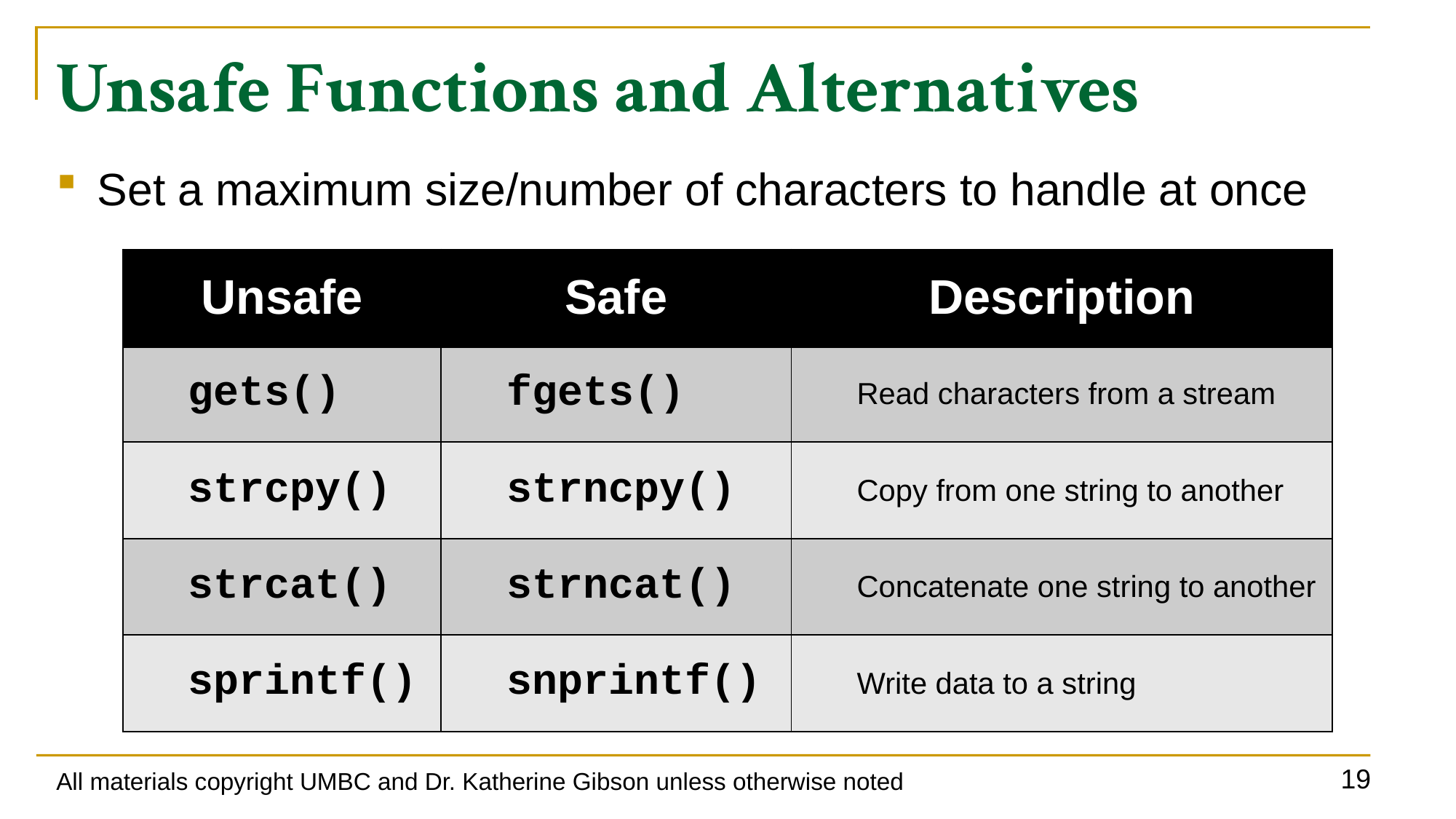

# Unsafe Functions and Alternatives
Set a maximum size/number of characters to handle at once
| Unsafe | Safe | Description |
| --- | --- | --- |
| gets() | fgets() | Read characters from a stream |
| strcpy() | strncpy() | Copy from one string to another |
| strcat() | strncat() | Concatenate one string to another |
| sprintf() | snprintf() | Write data to a string |